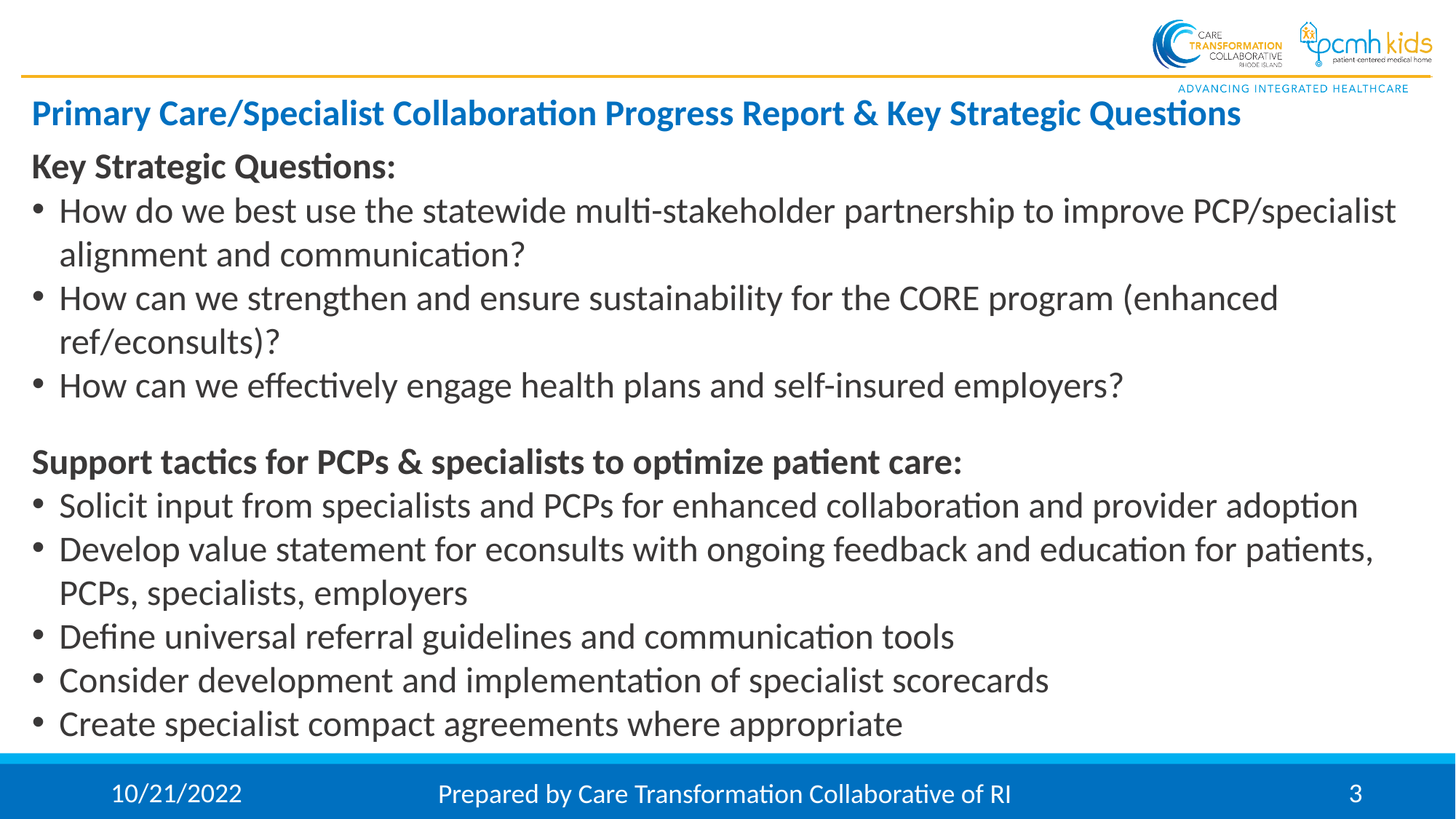

# Primary Care/Specialist Collaboration Progress Report & Key Strategic Questions

Key Strategic Questions:
How do we best use the statewide multi-stakeholder partnership to improve PCP/specialist alignment and communication?
How can we strengthen and ensure sustainability for the CORE program (enhanced ref/econsults)?
How can we effectively engage health plans and self-insured employers?

Support tactics for PCPs & specialists to optimize patient care:
Solicit input from specialists and PCPs for enhanced collaboration and provider adoption
Develop value statement for econsults with ongoing feedback and education for patients, PCPs, specialists, employers
Define universal referral guidelines and communication tools
Consider development and implementation of specialist scorecards
Create specialist compact agreements where appropriate